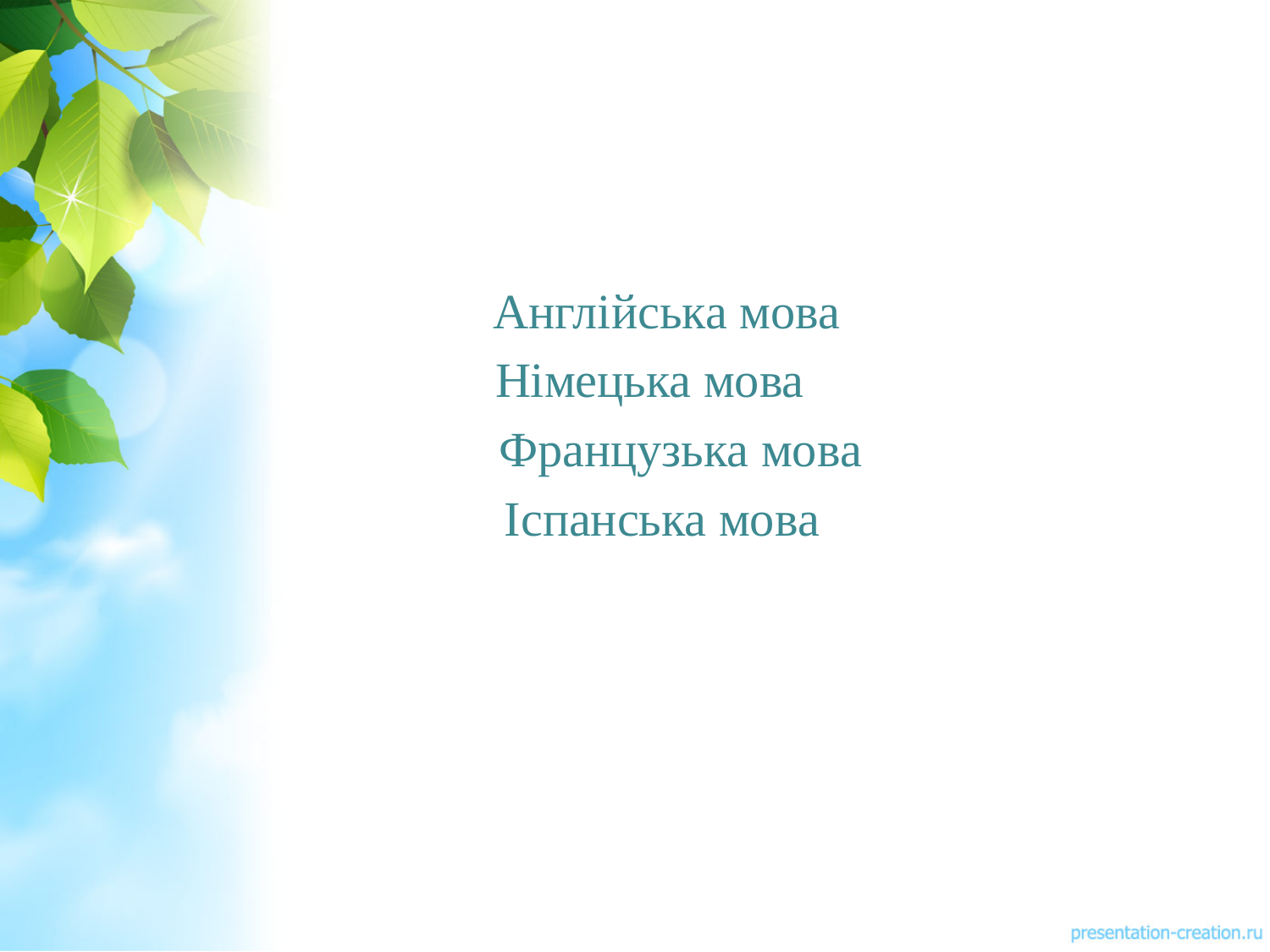

Англійська мова
Німецька мова
     Французька мова
  Іспанська мова